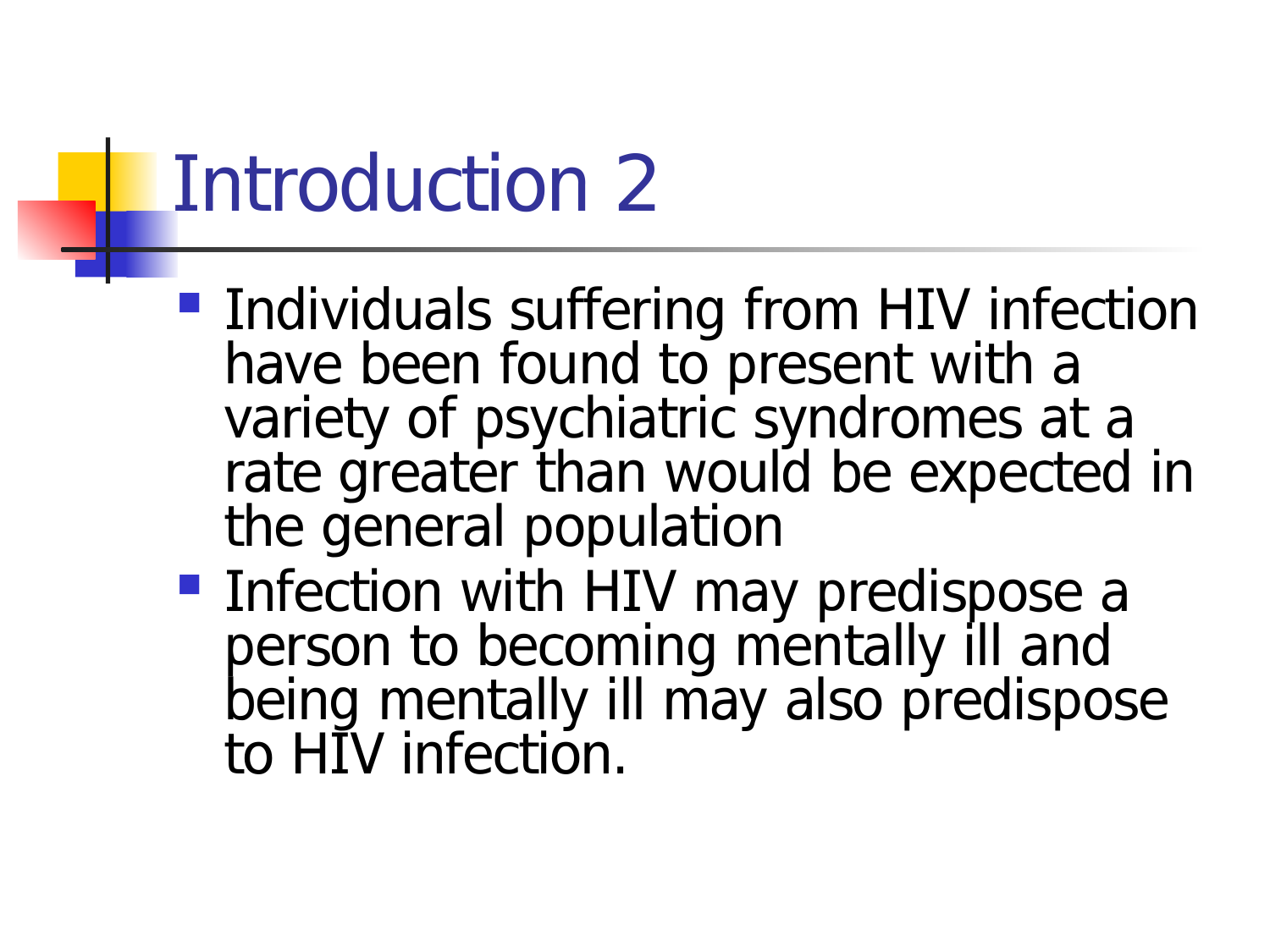

# Introduction 2
Individuals suffering from HIV infection have been found to present with a variety of psychiatric syndromes at a rate greater than would be expected in the general population
Infection with HIV may predispose a person to becoming mentally ill and being mentally ill may also predispose to HIV infection.